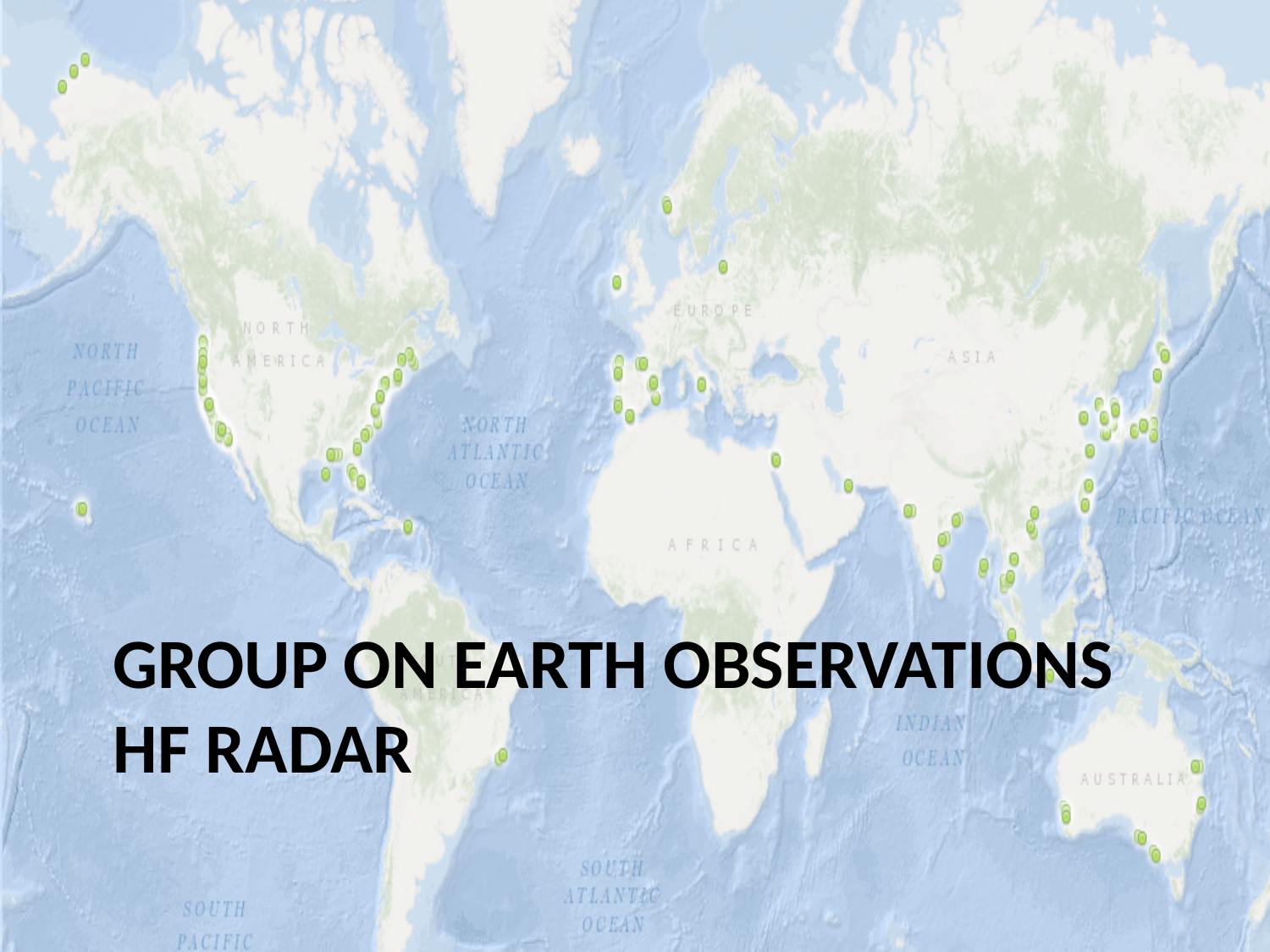

# Group on Earth Observations HF Radar